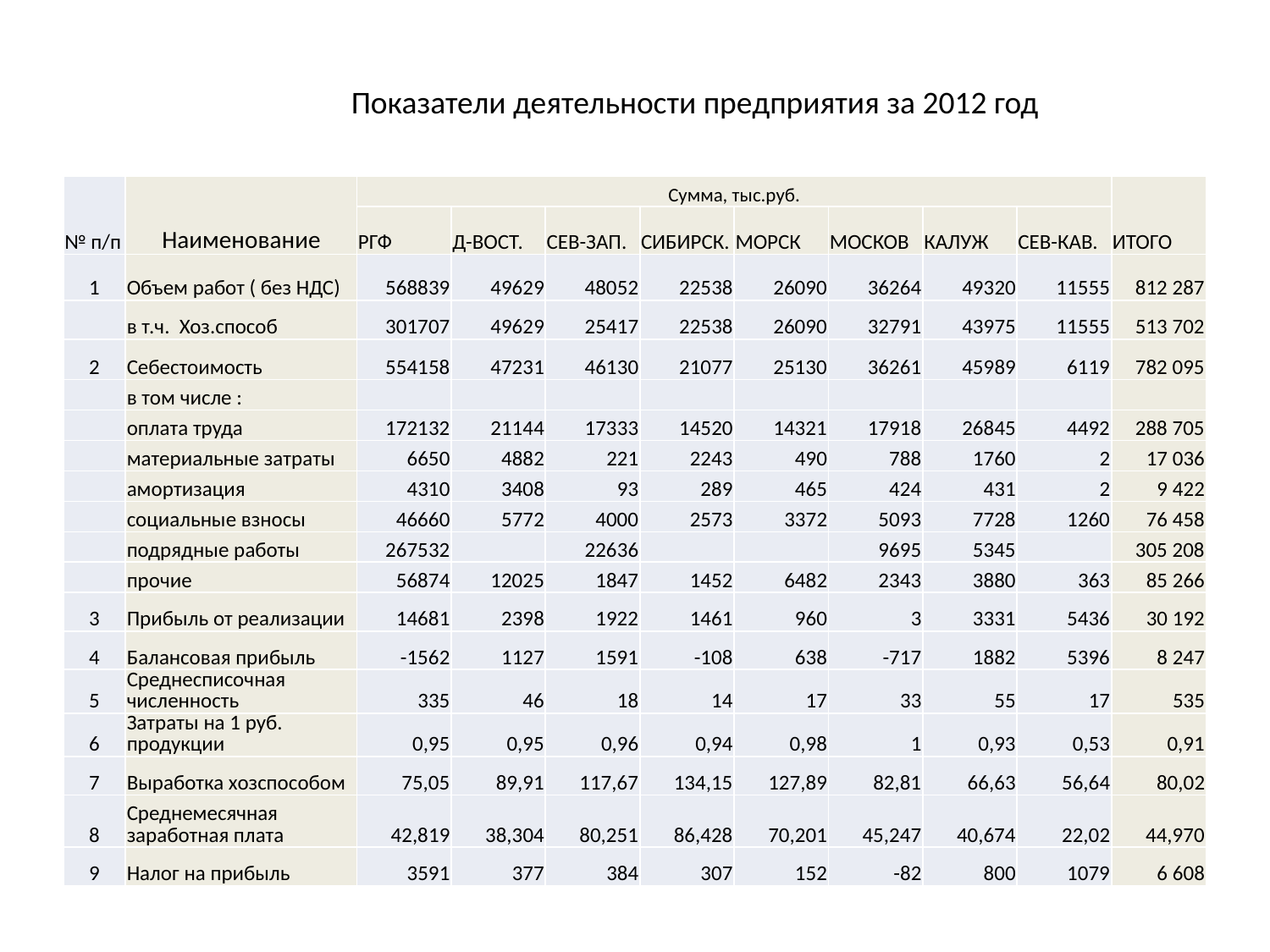

Показатели деятельности предприятия за 2012 год
| № п/п | Наименование | Сумма, тыс.руб. |  |  |  |  |  |  |  | ИТОГО |
| --- | --- | --- | --- | --- | --- | --- | --- | --- | --- | --- |
|  |  | РГФ | Д-ВОСТ. | СЕВ-ЗАП. | СИБИРСК. | МОРСК | МОСКОВ | КАЛУЖ | СЕВ-КАВ. |  |
| 1 | Объем работ ( без НДС) | 568839 | 49629 | 48052 | 22538 | 26090 | 36264 | 49320 | 11555 | 812 287 |
|  | в т.ч. Хоз.способ | 301707 | 49629 | 25417 | 22538 | 26090 | 32791 | 43975 | 11555 | 513 702 |
| 2 | Себестоимость | 554158 | 47231 | 46130 | 21077 | 25130 | 36261 | 45989 | 6119 | 782 095 |
|  | в том числе : |  |  |  |  |  |  |  |  |  |
|  | оплата труда | 172132 | 21144 | 17333 | 14520 | 14321 | 17918 | 26845 | 4492 | 288 705 |
|  | материальные затраты | 6650 | 4882 | 221 | 2243 | 490 | 788 | 1760 | 2 | 17 036 |
|  | амортизация | 4310 | 3408 | 93 | 289 | 465 | 424 | 431 | 2 | 9 422 |
|  | социальные взносы | 46660 | 5772 | 4000 | 2573 | 3372 | 5093 | 7728 | 1260 | 76 458 |
|  | подрядные работы | 267532 |  | 22636 |  |  | 9695 | 5345 |  | 305 208 |
|  | прочие | 56874 | 12025 | 1847 | 1452 | 6482 | 2343 | 3880 | 363 | 85 266 |
| 3 | Прибыль от реализации | 14681 | 2398 | 1922 | 1461 | 960 | 3 | 3331 | 5436 | 30 192 |
| 4 | Балансовая прибыль | -1562 | 1127 | 1591 | -108 | 638 | -717 | 1882 | 5396 | 8 247 |
| 5 | Среднесписочная численность | 335 | 46 | 18 | 14 | 17 | 33 | 55 | 17 | 535 |
| 6 | Затраты на 1 руб. продукции | 0,95 | 0,95 | 0,96 | 0,94 | 0,98 | 1 | 0,93 | 0,53 | 0,91 |
| 7 | Выработка хозспособом | 75,05 | 89,91 | 117,67 | 134,15 | 127,89 | 82,81 | 66,63 | 56,64 | 80,02 |
| 8 | Среднемесячная заработная плата | 42,819 | 38,304 | 80,251 | 86,428 | 70,201 | 45,247 | 40,674 | 22,02 | 44,970 |
| 9 | Налог на прибыль | 3591 | 377 | 384 | 307 | 152 | -82 | 800 | 1079 | 6 608 |
#